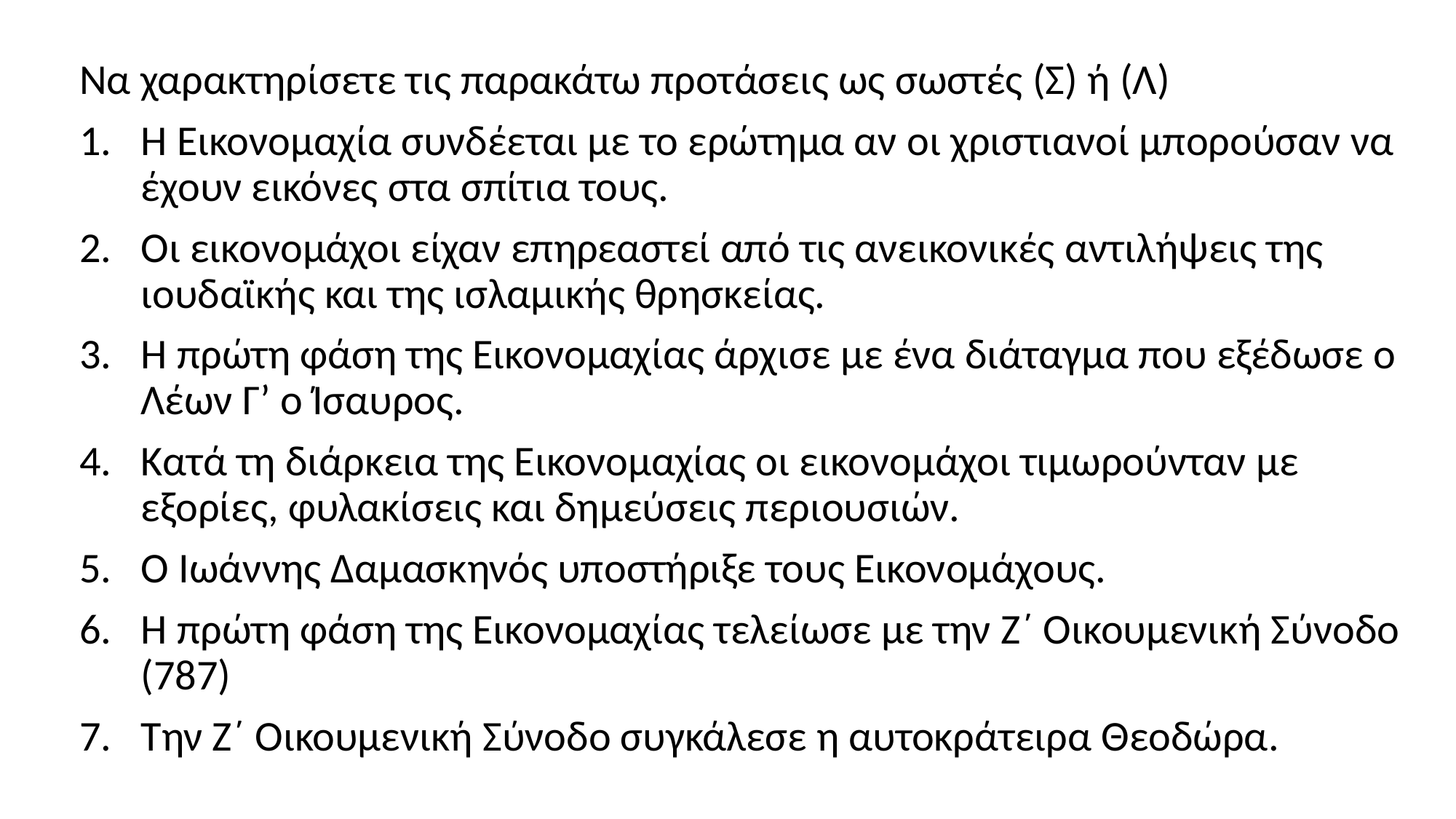

Να χαρακτηρίσετε τις παρακάτω προτάσεις ως σωστές (Σ) ή (Λ)
Η Εικονομαχία συνδέεται με το ερώτημα αν οι χριστιανοί μπορούσαν να έχουν εικόνες στα σπίτια τους.
Οι εικονομάχοι είχαν επηρεαστεί από τις ανεικονικές αντιλήψεις της ιουδαϊκής και της ισλαμικής θρησκείας.
Η πρώτη φάση της Εικονομαχίας άρχισε με ένα διάταγμα που εξέδωσε ο Λέων Γ’ ο Ίσαυρος.
Κατά τη διάρκεια της Εικονομαχίας οι εικονομάχοι τιμωρούνταν με εξορίες, φυλακίσεις και δημεύσεις περιουσιών.
Ο Ιωάννης Δαμασκηνός υποστήριξε τους Εικονομάχους.
Η πρώτη φάση της Εικονομαχίας τελείωσε με την Ζ΄ Οικουμενική Σύνοδο (787)
Την Ζ΄ Οικουμενική Σύνοδο συγκάλεσε η αυτοκράτειρα Θεοδώρα.